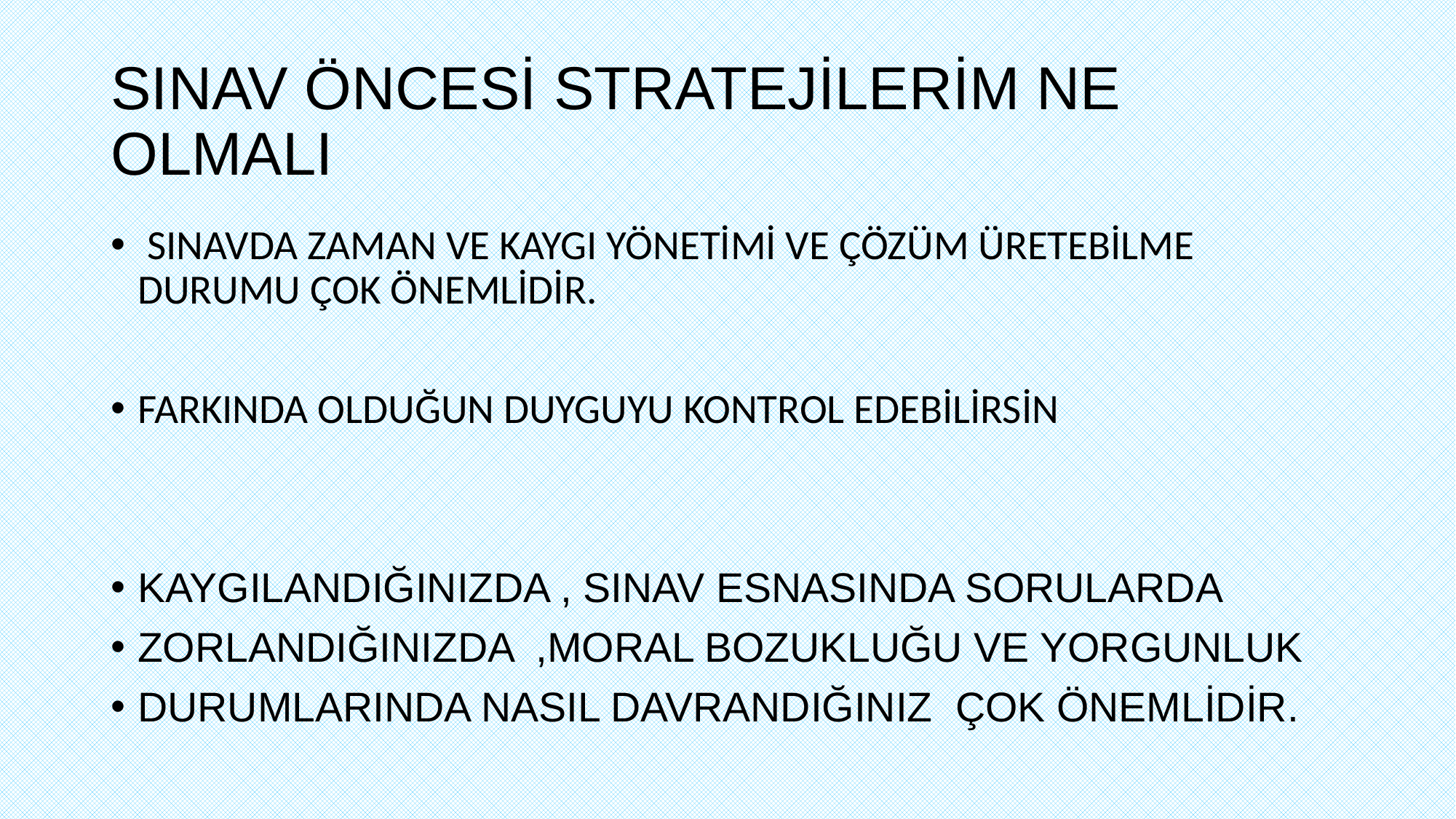

# SINAV ÖNCESİ STRATEJİLERİM NE OLMALI
 SINAVDA ZAMAN VE KAYGI YÖNETİMİ VE ÇÖZÜM ÜRETEBİLME DURUMU ÇOK ÖNEMLİDİR.

FARKINDA OLDUĞUN DUYGUYU KONTROL EDEBİLİRSİN

KAYGILANDIĞINIZDA , SINAV ESNASINDA SORULARDA
ZORLANDIĞINIZDA  ,MORAL BOZUKLUĞU VE YORGUNLUK
DURUMLARINDA NASIL DAVRANDIĞINIZ  ÇOK ÖNEMLİDİR.